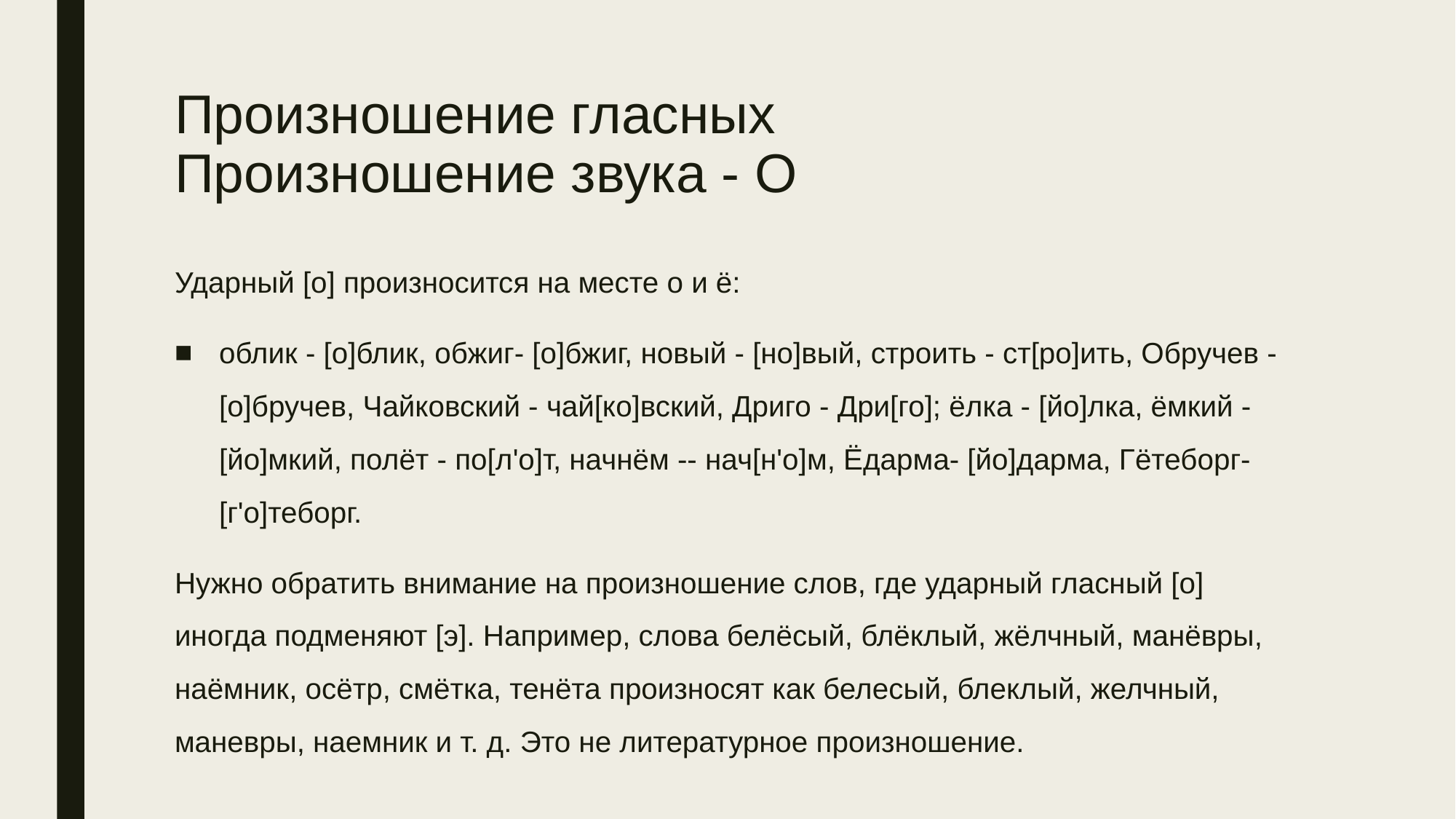

# Произношение гласных Произношение звука - О
Ударный [о] произносится на месте о и ё:
облик - [о]блик, обжиг- [о]бжиг, новый - [но]вый, строить - ст[ро]ить, Обручев - [о]бручев, Чайковский - чай[ко]вский, Дриго - Дри[го]; ёлка - [йо]лка, ёмкий - [йо]мкий, полёт - по[л'о]т, начнём -- нач[н'о]м, Ёдарма- [йо]дарма, Гётеборг- [г'о]теборг.
Нужно обратить внимание на произношение слов, где ударный гласный [о] иногда подменяют [э]. Например, слова белёсый, блёклый, жёлчный, манёвры, наёмник, осётр, смётка, тенёта произносят как белесый, блеклый, желчный, маневры, наемник и т. д. Это не литературное произношение.